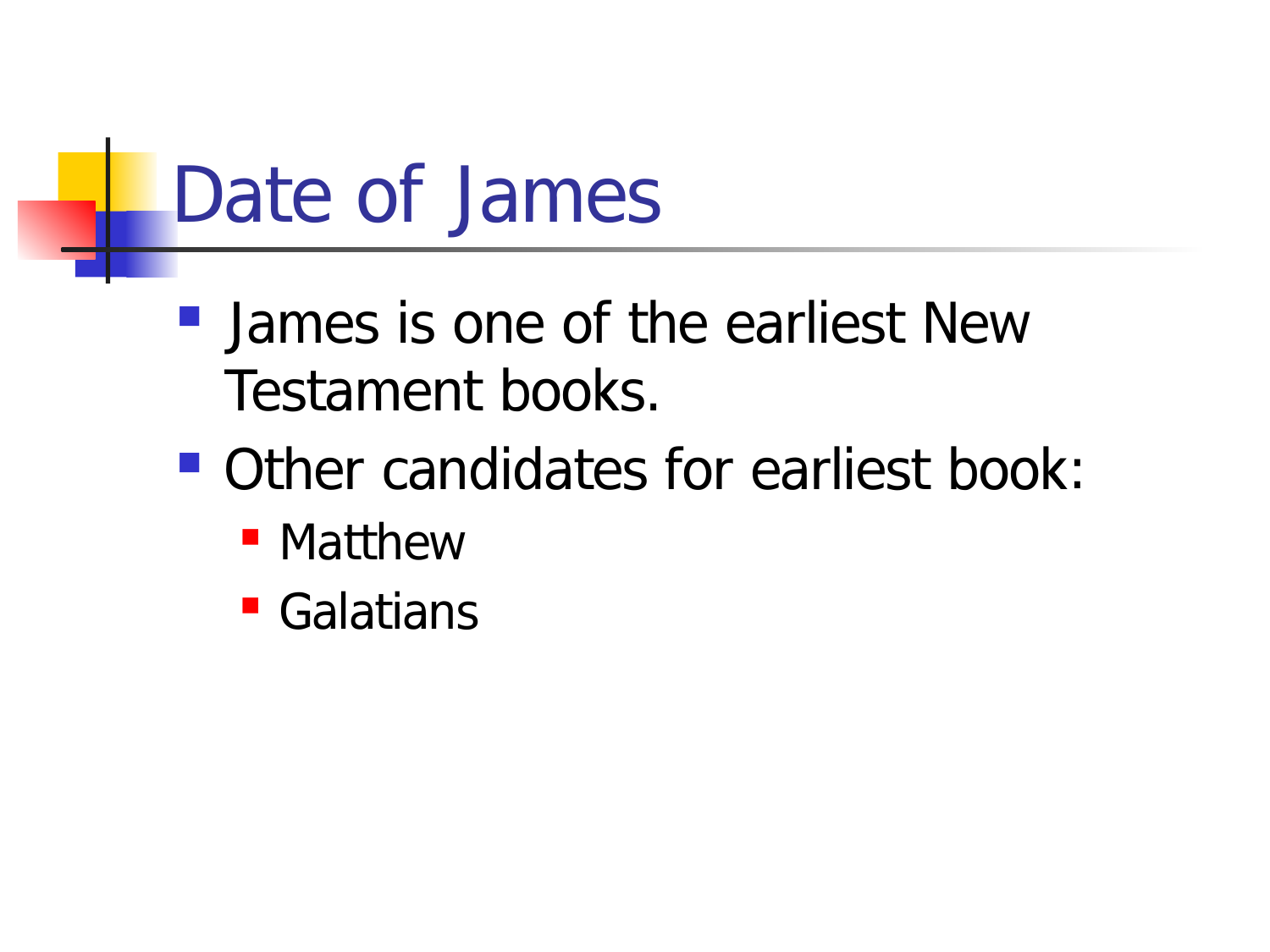

# Date of James
James is one of the earliest New Testament books.
Other candidates for earliest book:
Matthew
Galatians